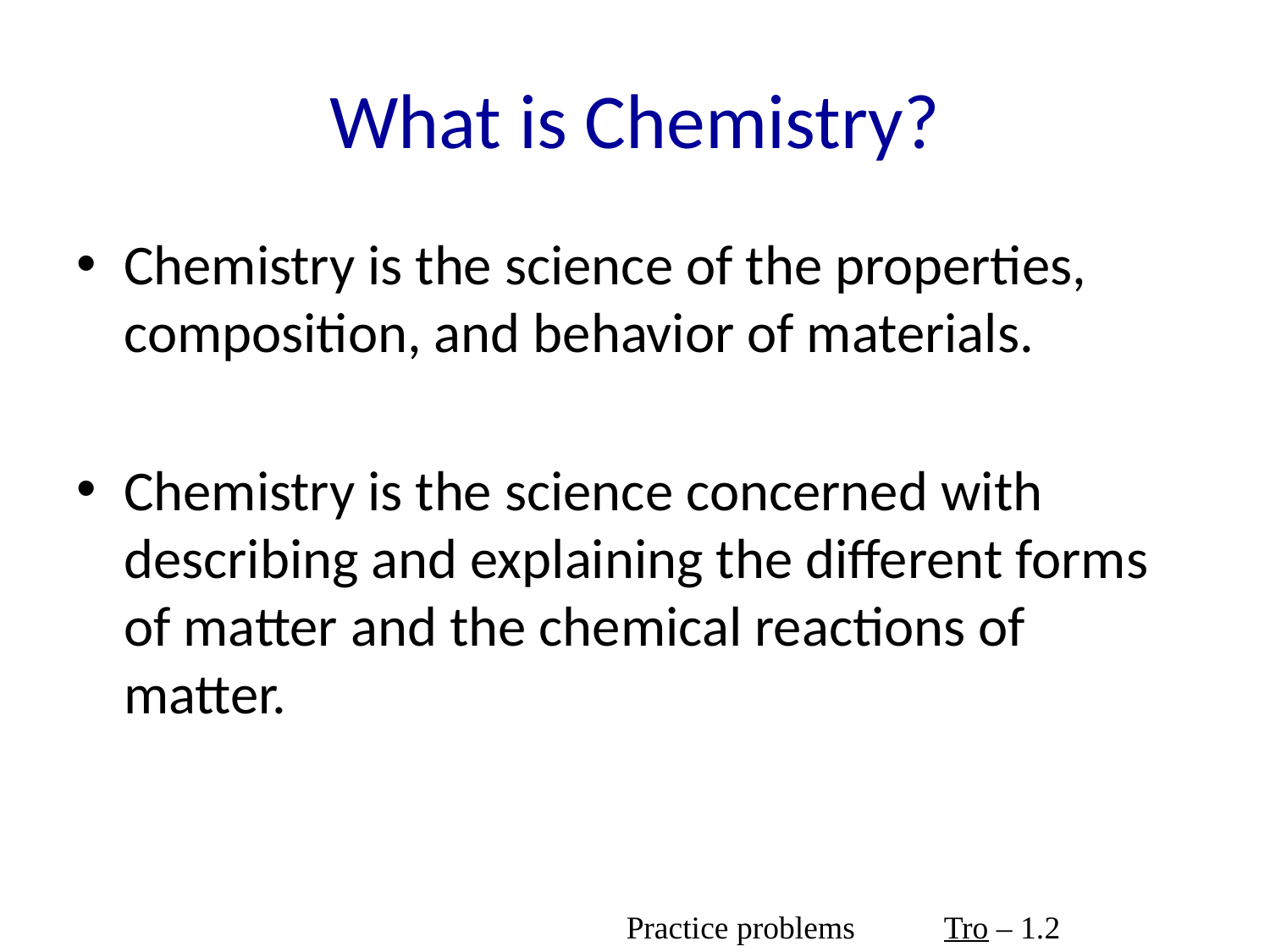

# What is Chemistry?
Chemistry is the science of the properties, composition, and behavior of materials.

Chemistry is the science concerned with describing and explaining the different forms of matter and the chemical reactions of matter.
Practice problems           Tro – 1.2